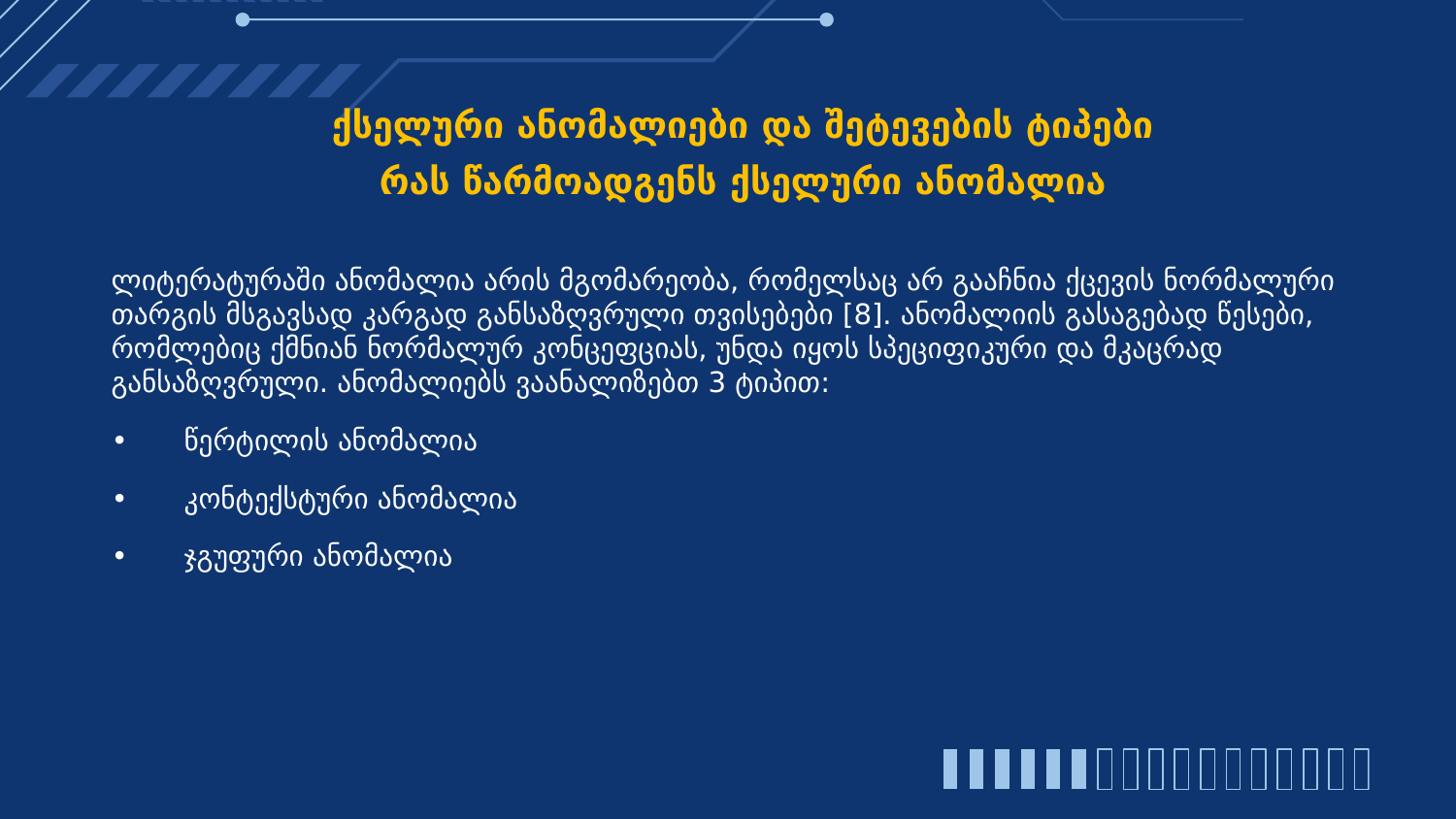

ქსელური ანომალიები და შეტევების ტიპები
რას წარმოადგენს ქსელური ანომალია
ლიტერატურაში ანომალია არის მგომარეობა, რომელსაც არ გააჩნია ქცევის ნორმალური თარგის მსგავსად კარგად განსაზღვრული თვისებები [8]. ანომალიის გასაგებად წესები, რომლებიც ქმნიან ნორმალურ კონცეფციას, უნდა იყოს სპეციფიკური და მკაცრად განსაზღვრული. ანომალიებს ვაანალიზებთ 3 ტიპით:
•	წერტილის ანომალია
•	კონტექსტური ანომალია
•	ჯგუფური ანომალია